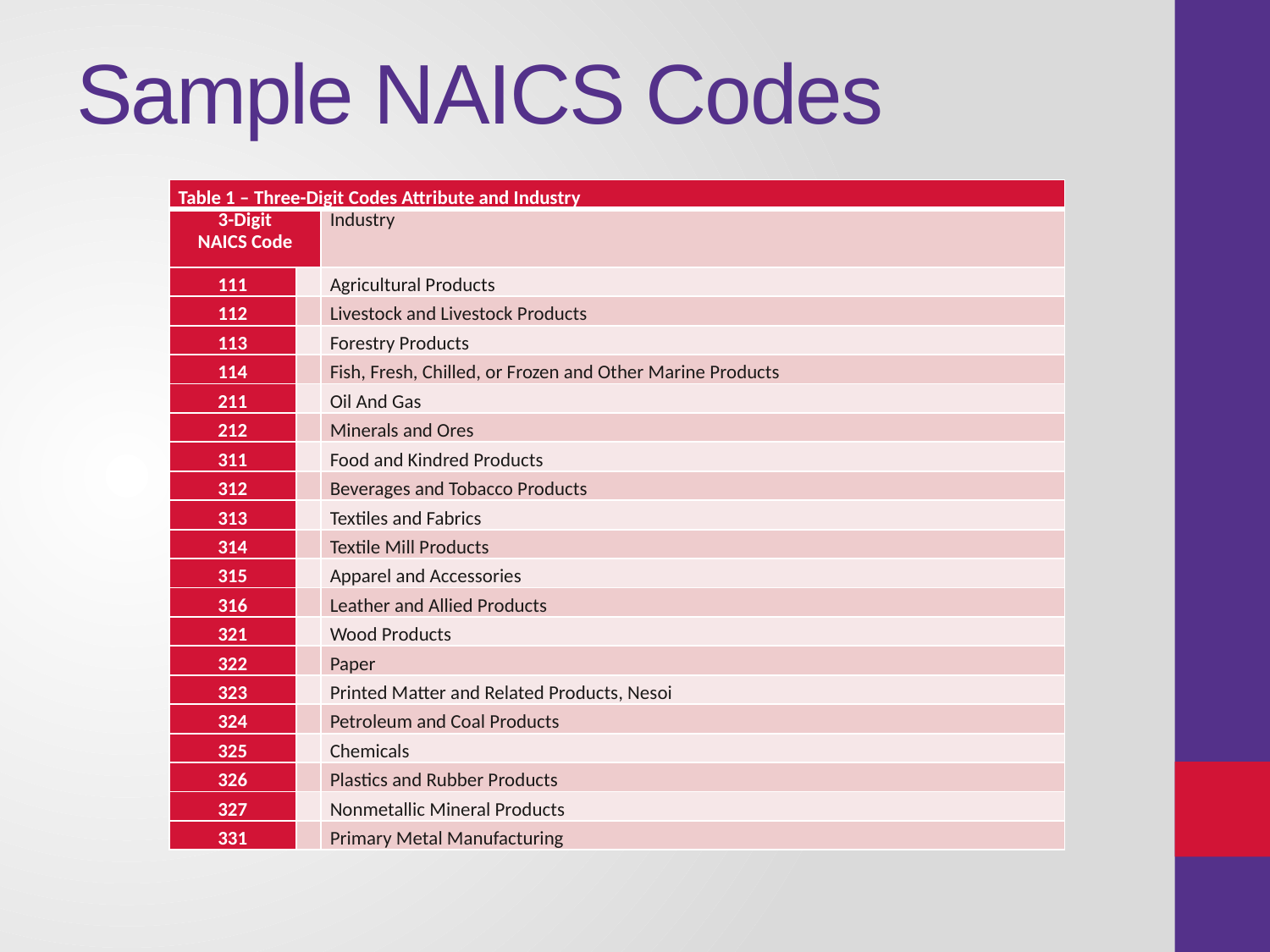

# Sample NAICS Codes
| Table 1 – Three-Digit Codes Attribute and Industry |  |  |
| --- | --- | --- |
| 3-Digit NAICS Code |  | Industry |
| 111 |  | Agricultural Products |
| 112 |  | Livestock and Livestock Products |
| 113 |  | Forestry Products |
| 114 |  | Fish, Fresh, Chilled, or Frozen and Other Marine Products |
| 211 |  | Oil And Gas |
| 212 |  | Minerals and Ores |
| 311 |  | Food and Kindred Products |
| 312 |  | Beverages and Tobacco Products |
| 313 |  | Textiles and Fabrics |
| 314 |  | Textile Mill Products |
| 315 |  | Apparel and Accessories |
| 316 |  | Leather and Allied Products |
| 321 |  | Wood Products |
| 322 |  | Paper |
| 323 |  | Printed Matter and Related Products, Nesoi |
| 324 |  | Petroleum and Coal Products |
| 325 |  | Chemicals |
| 326 |  | Plastics and Rubber Products |
| 327 |  | Nonmetallic Mineral Products |
| 331 |  | Primary Metal Manufacturing |